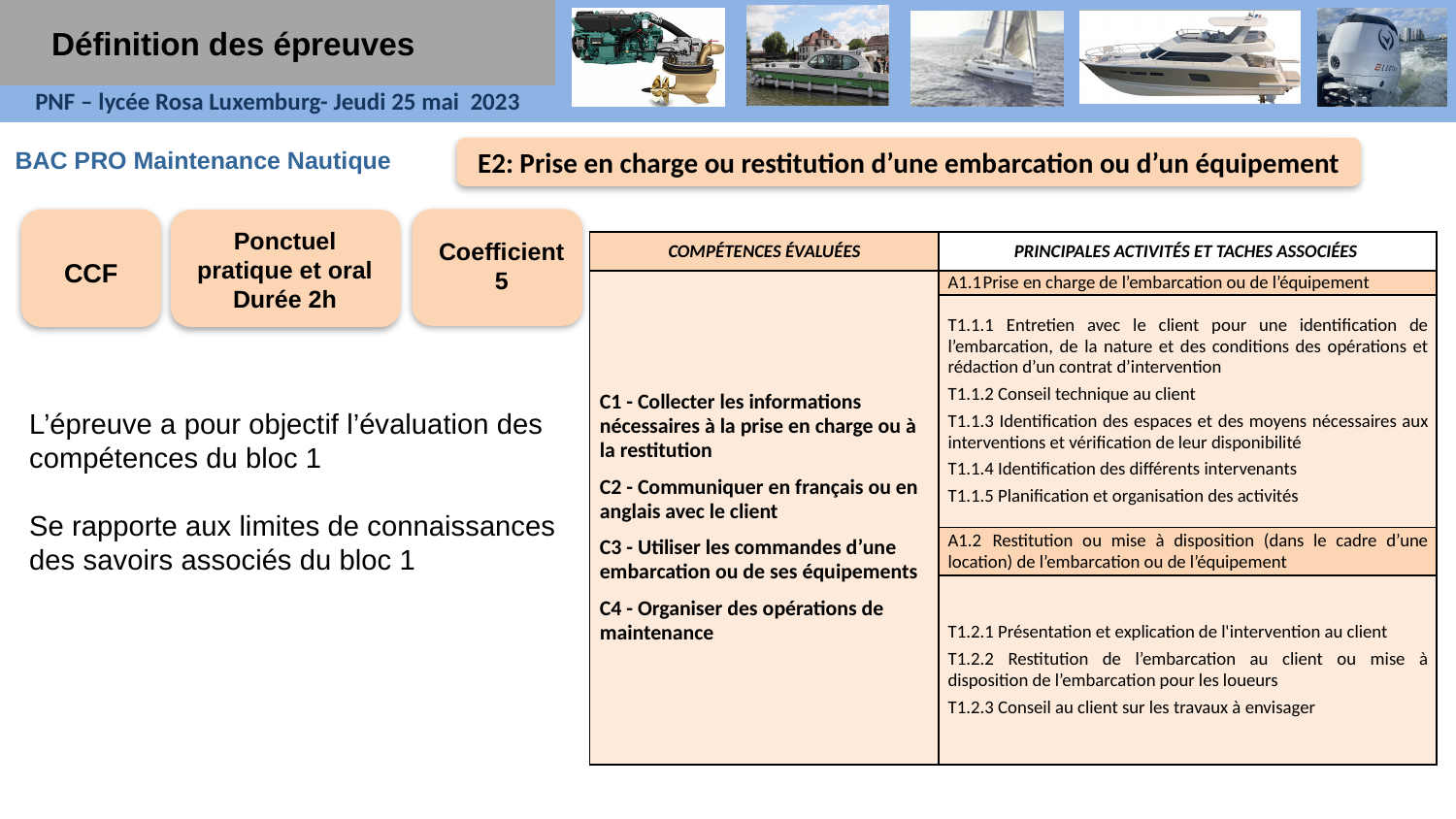

Définition des épreuves
E2: Prise en charge ou restitution d’une embarcation ou d’un équipement
BAC PRO Maintenance Nautique

Coefficient 5

Ponctuel pratique et oral
Durée 2h
| COMPÉTENCES ÉVALUÉES | PRINCIPALES ACTIVITÉS ET TACHES ASSOCIÉES |
| --- | --- |
| C1 - Collecter les informations nécessaires à la prise en charge ou à la restitution C2 - Communiquer en français ou en anglais avec le client C3 - Utiliser les commandes d’une embarcation ou de ses équipements C4 - Organiser des opérations de maintenance | A1.1 Prise en charge de l’embarcation ou de l’équipement |
|  | T1.1.1 Entretien avec le client pour une identification de l’embarcation, de la nature et des conditions des opérations et rédaction d’un contrat d’intervention T1.1.2 Conseil technique au client T1.1.3 Identification des espaces et des moyens nécessaires aux interventions et vérification de leur disponibilité T1.1.4 Identification des différents intervenants T1.1.5 Planification et organisation des activités |
|  | A1.2 Restitution ou mise à disposition (dans le cadre d’une location) de l’embarcation ou de l’équipement |
|  | T1.2.1 Présentation et explication de l'intervention au client T1.2.2 Restitution de l’embarcation au client ou mise à disposition de l’embarcation pour les loueurs T1.2.3 Conseil au client sur les travaux à envisager |
CCF
L’épreuve a pour objectif l’évaluation des compétences du bloc 1

Se rapporte aux limites de connaissances des savoirs associés du bloc 1